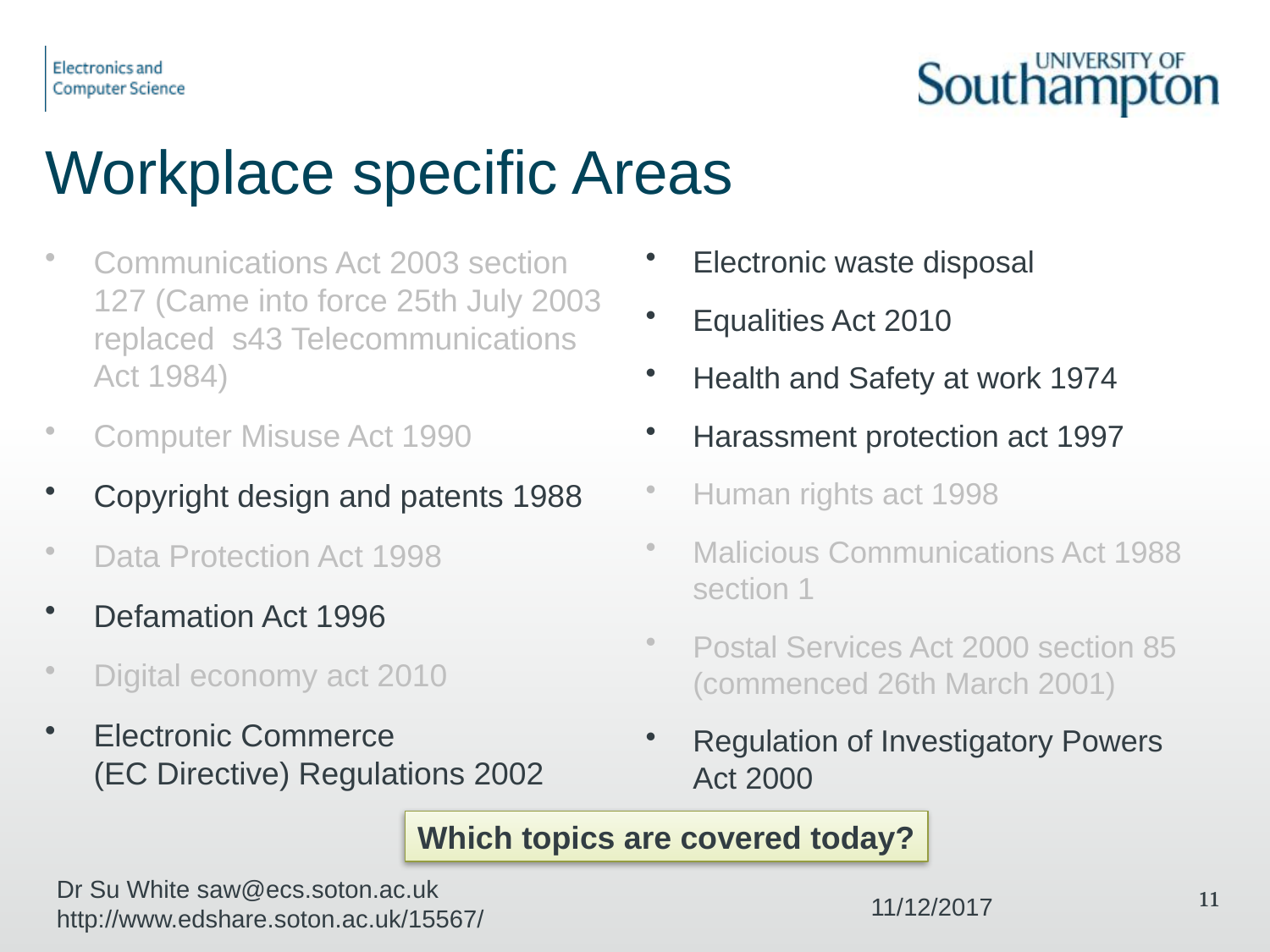

# Workplace specific Areas
Communications Act 2003 section 127 (Came into force 25th July 2003 replaced  s43 Telecommunications Act 1984)
Computer Misuse Act 1990
Copyright design and patents 1988
Data Protection Act 1998
Defamation Act 1996
Digital economy act 2010
Electronic Commerce
(EC Directive) Regulations 2002
Electronic waste disposal
Equalities Act 2010
Health and Safety at work 1974
Harassment protection act 1997
Human rights act 1998
Malicious Communications Act 1988 section 1
Postal Services Act 2000 section 85  (commenced 26th March 2001)
Regulation of Investigatory Powers Act 2000
Which topics are covered today?
Dr Su White saw@ecs.soton.ac.uk     http://www.edshare.soton.ac.uk/15567/
11
11/12/2017